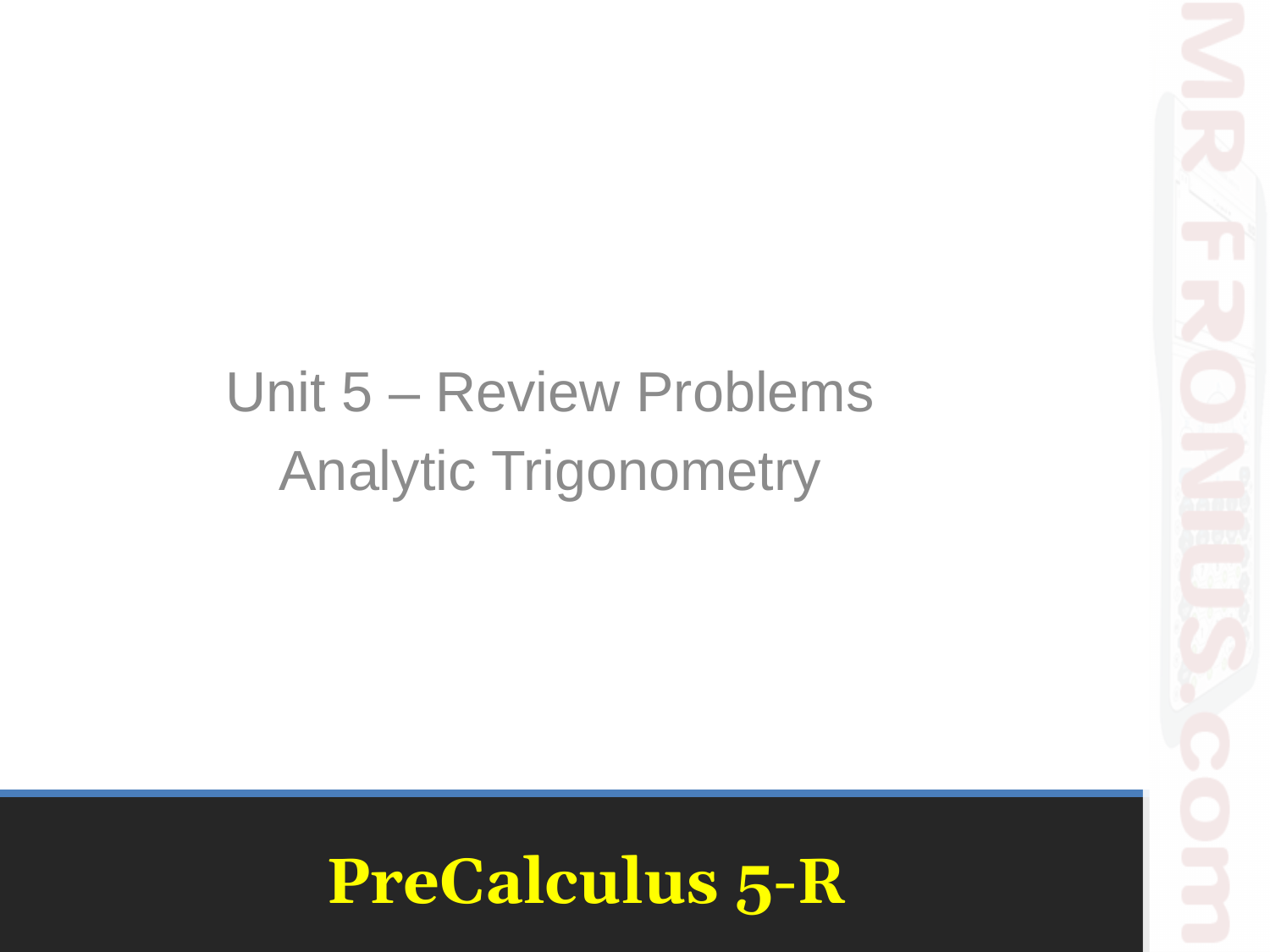

Unit 5 – Review Problems
Analytic Trigonometry
# PreCalculus 5-R